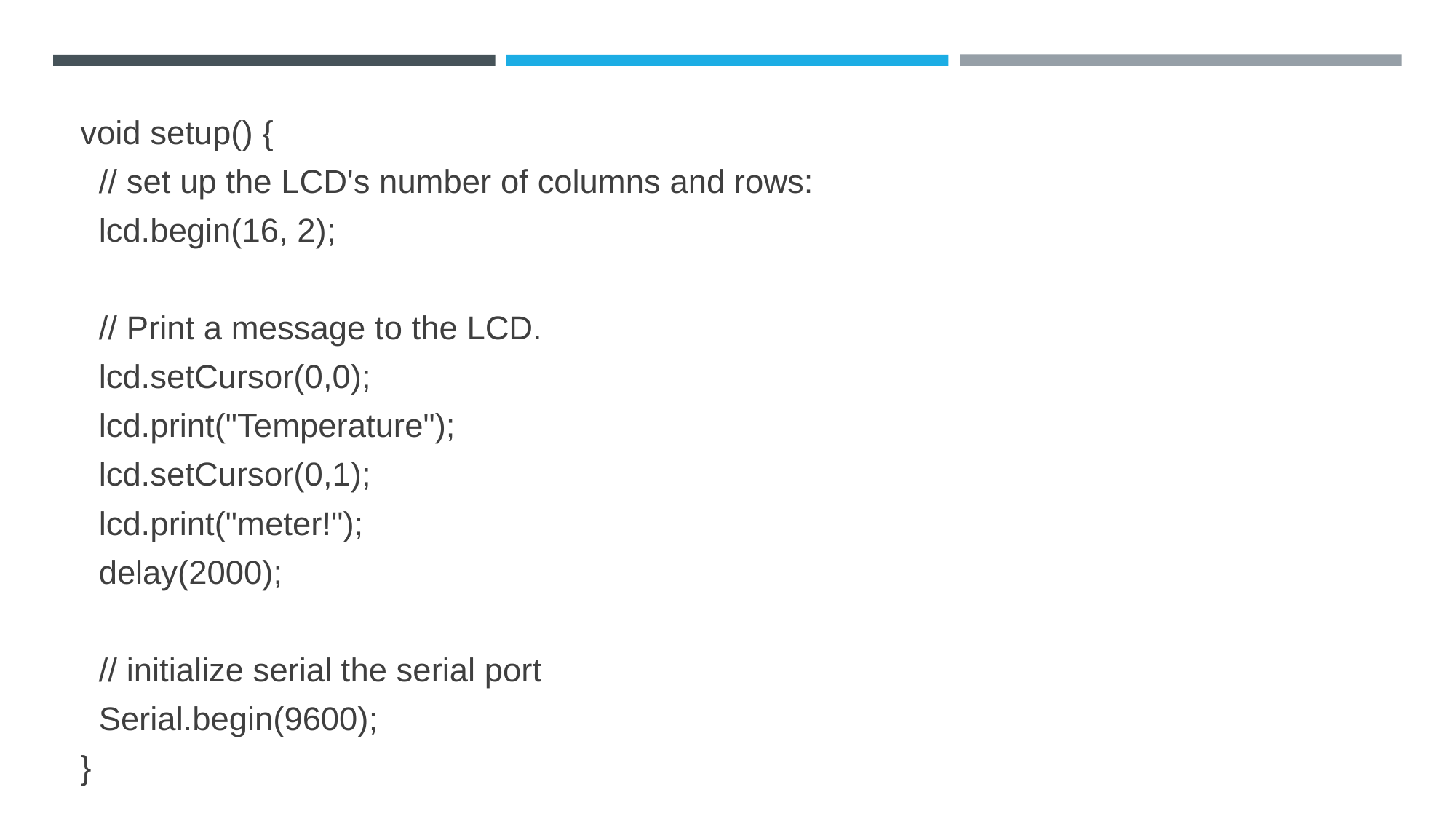

void setup() {
  // set up the LCD's number of columns and rows:
  lcd.begin(16, 2);

  // Print a message to the LCD.
  lcd.setCursor(0,0);
  lcd.print("Temperature");
  lcd.setCursor(0,1);
  lcd.print("meter!");
  delay(2000);

  // initialize serial the serial port
  Serial.begin(9600);
}